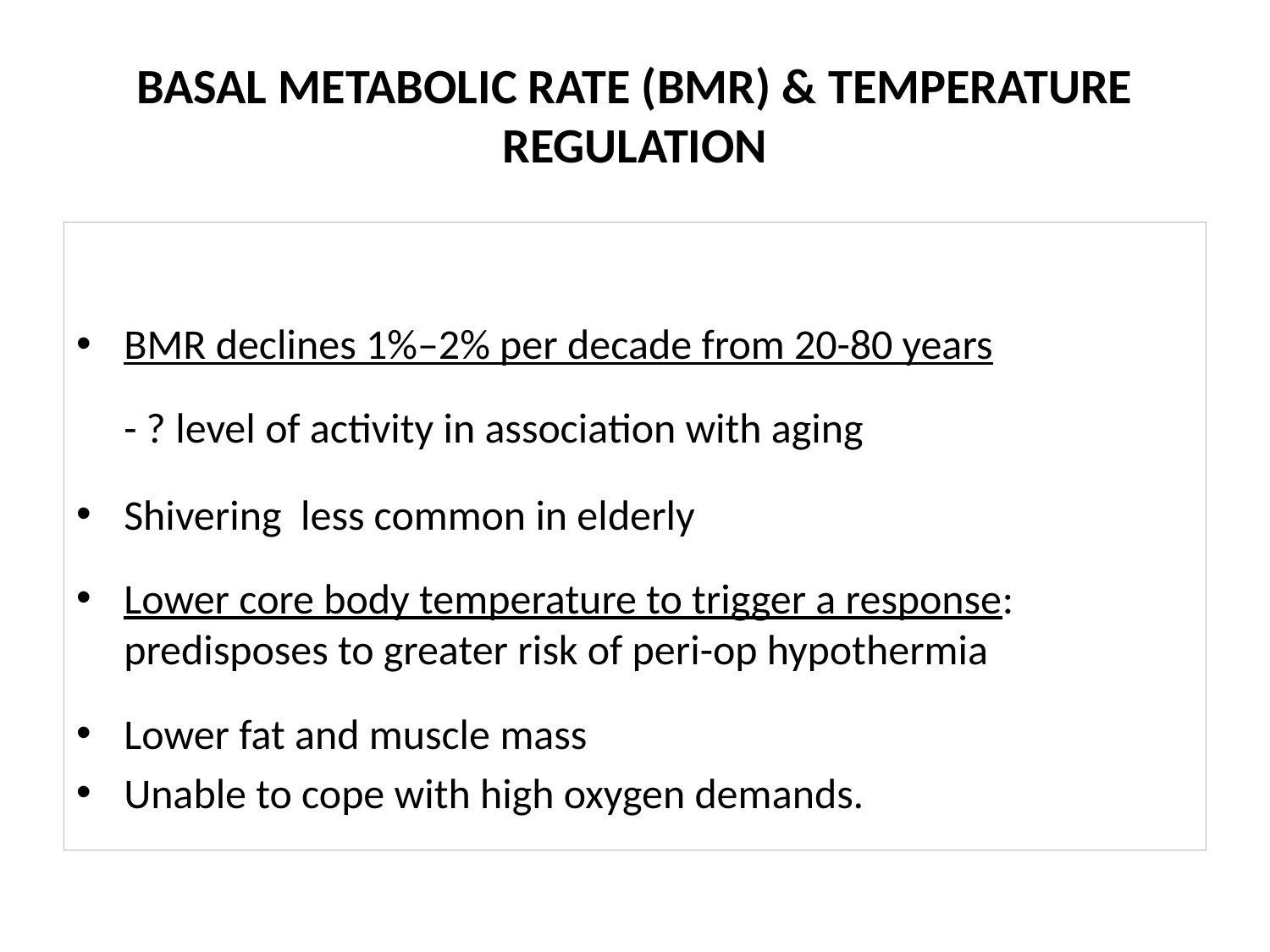

# BASAL METABOLIC RATE (BMR) & TEMPERATURE REGULATION

BMR declines 1%–2% per decade from 20-80 years

     - ? level of activity in association with aging

Shivering  less common in elderly

Lower core body temperature to trigger a response:  predisposes to greater risk of peri-op hypothermia

Lower fat and muscle mass
Unable to cope with high oxygen demands.